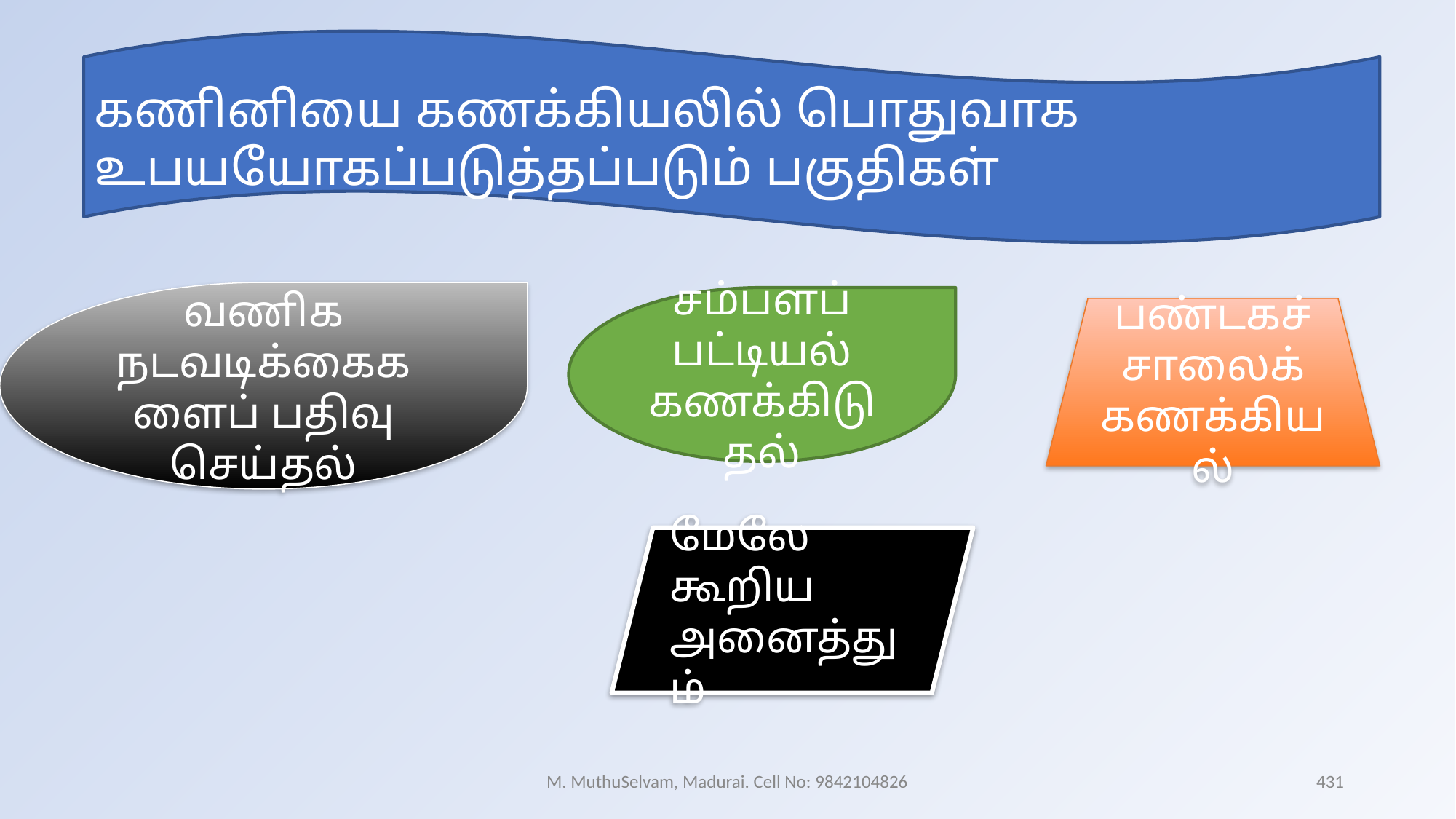

கணினியை கணக்கியலில் பொதுவாக உபயயோகப்படுத்தப்படும் பகுதிகள்
வணிக நடவடிக்கைகளைப் பதிவு செய்தல்
சம்பளப் பட்டியல் கணக்கிடுதல்
பண்டகச் சாலைக் கணக்கியல்
மேலே கூறிய அனைத்தும்
M. MuthuSelvam, Madurai. Cell No: 9842104826
431